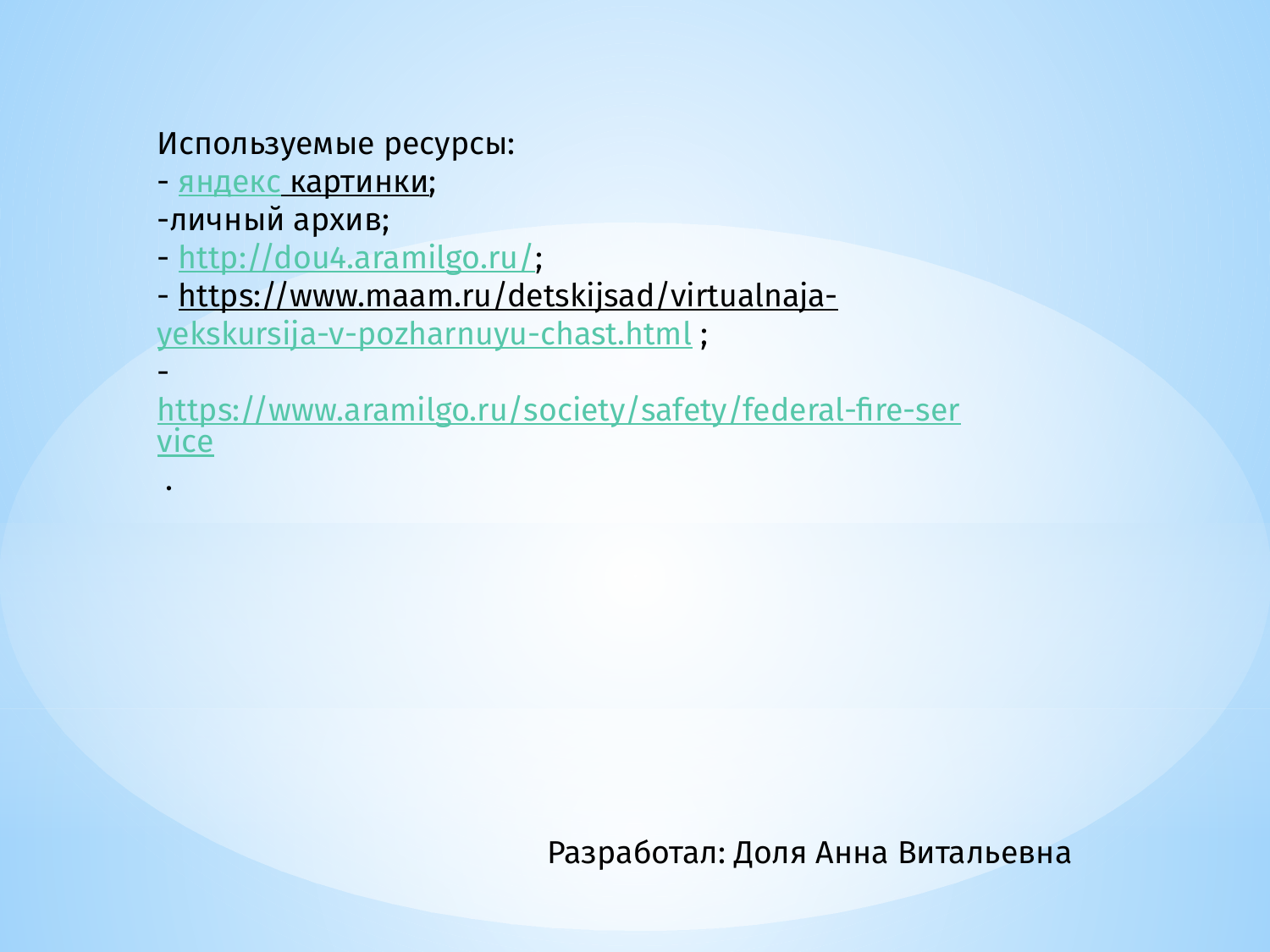

Используемые ресурсы:
- яндекс картинки;
-личный архив;
- http://dou4.aramilgo.ru/;
- https://www.maam.ru/detskijsad/virtualnaja- yekskursija-v-pozharnuyu-chast.html ;
- https://www.aramilgo.ru/society/safety/federal-fire-service .
Разработал: Доля Анна Витальевна